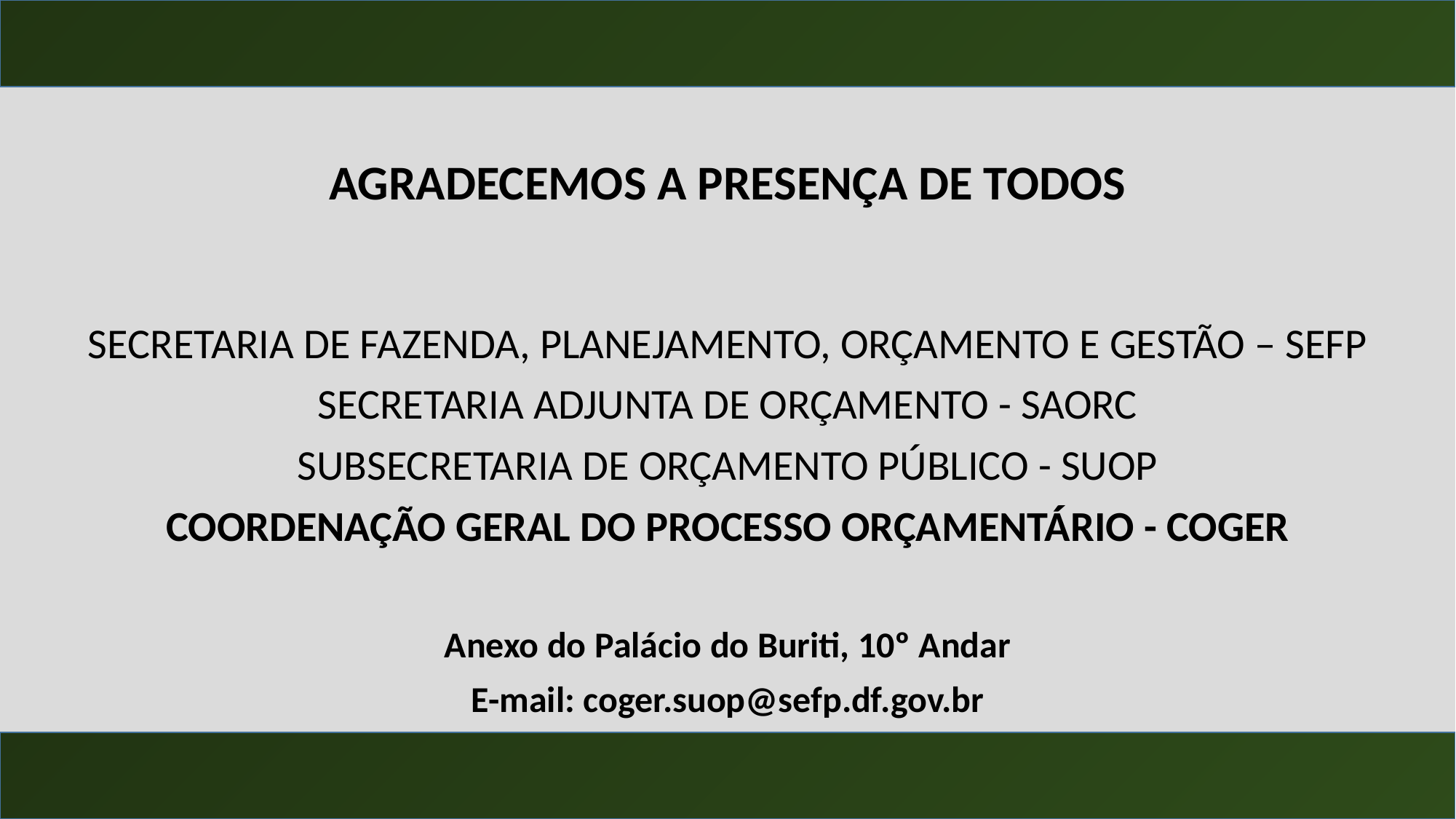

AGRADECEMOS A PRESENÇA DE TODOS

SECRETARIA DE FAZENDA, PLANEJAMENTO, ORÇAMENTO E GESTÃO – SEFP
SECRETARIA ADJUNTA DE ORÇAMENTO - SAORC
SUBSECRETARIA DE ORÇAMENTO PÚBLICO - SUOP
COORDENAÇÃO GERAL DO PROCESSO ORÇAMENTÁRIO - COGER

Anexo do Palácio do Buriti, 10º Andar
E-mail: coger.suop@sefp.df.gov.br